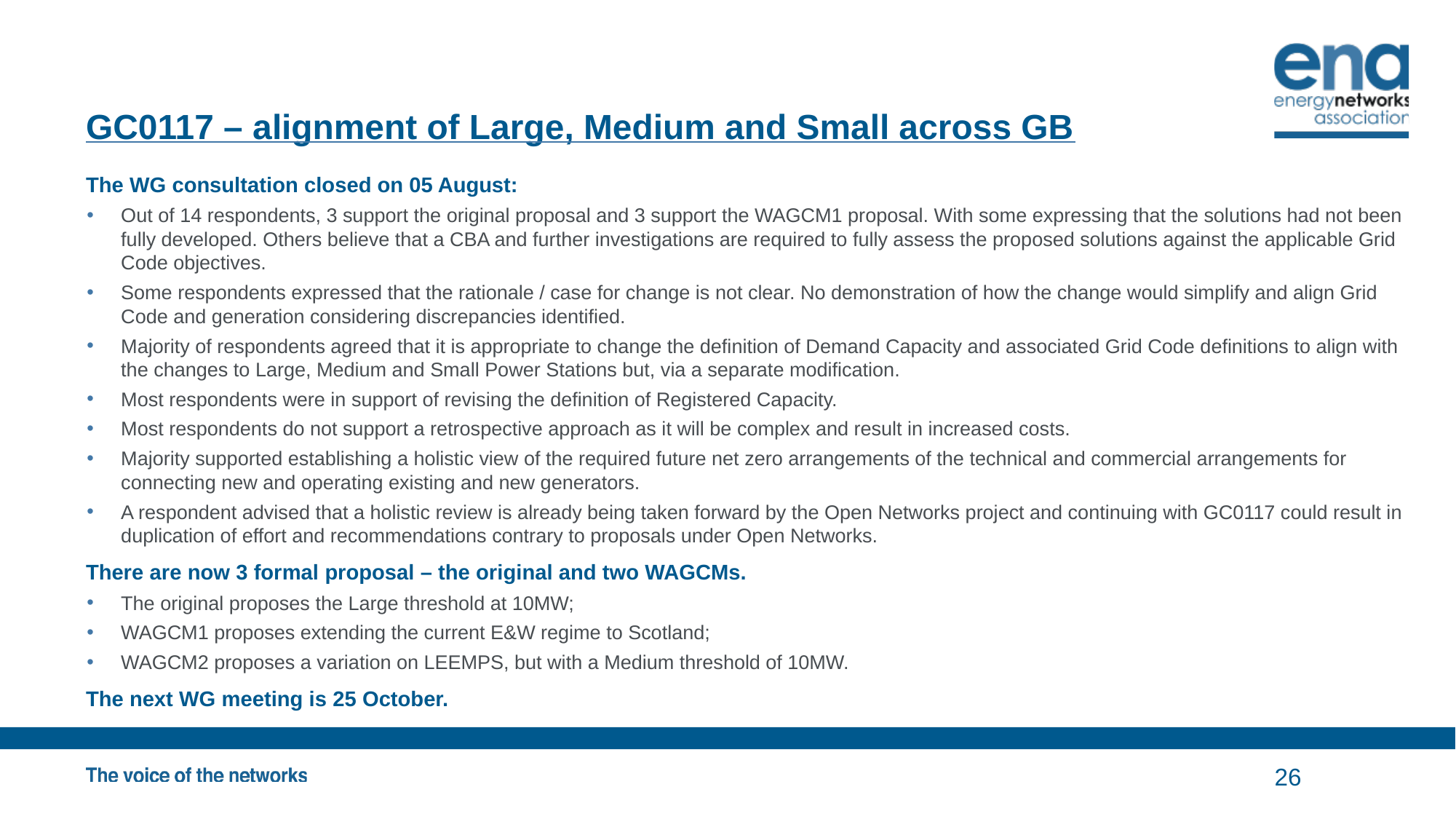

# GC0117 – alignment of Large, Medium and Small across GB
The WG consultation closed on 05 August:
Out of 14 respondents, 3 support the original proposal and 3 support the WAGCM1 proposal. With some expressing that the solutions had not been fully developed. Others believe that a CBA and further investigations are required to fully assess the proposed solutions against the applicable Grid Code objectives.
Some respondents expressed that the rationale / case for change is not clear. No demonstration of how the change would simplify and align Grid Code and generation considering discrepancies identified.
Majority of respondents agreed that it is appropriate to change the definition of Demand Capacity and associated Grid Code definitions to align with the changes to Large, Medium and Small Power Stations but, via a separate modification.
Most respondents were in support of revising the definition of Registered Capacity.
Most respondents do not support a retrospective approach as it will be complex and result in increased costs.
Majority supported establishing a holistic view of the required future net zero arrangements of the technical and commercial arrangements for connecting new and operating existing and new generators.
A respondent advised that a holistic review is already being taken forward by the Open Networks project and continuing with GC0117 could result in duplication of effort and recommendations contrary to proposals under Open Networks.
There are now 3 formal proposal – the original and two WAGCMs.
The original proposes the Large threshold at 10MW;
WAGCM1 proposes extending the current E&W regime to Scotland;
WAGCM2 proposes a variation on LEEMPS, but with a Medium threshold of 10MW.
The next WG meeting is 25 October.
26